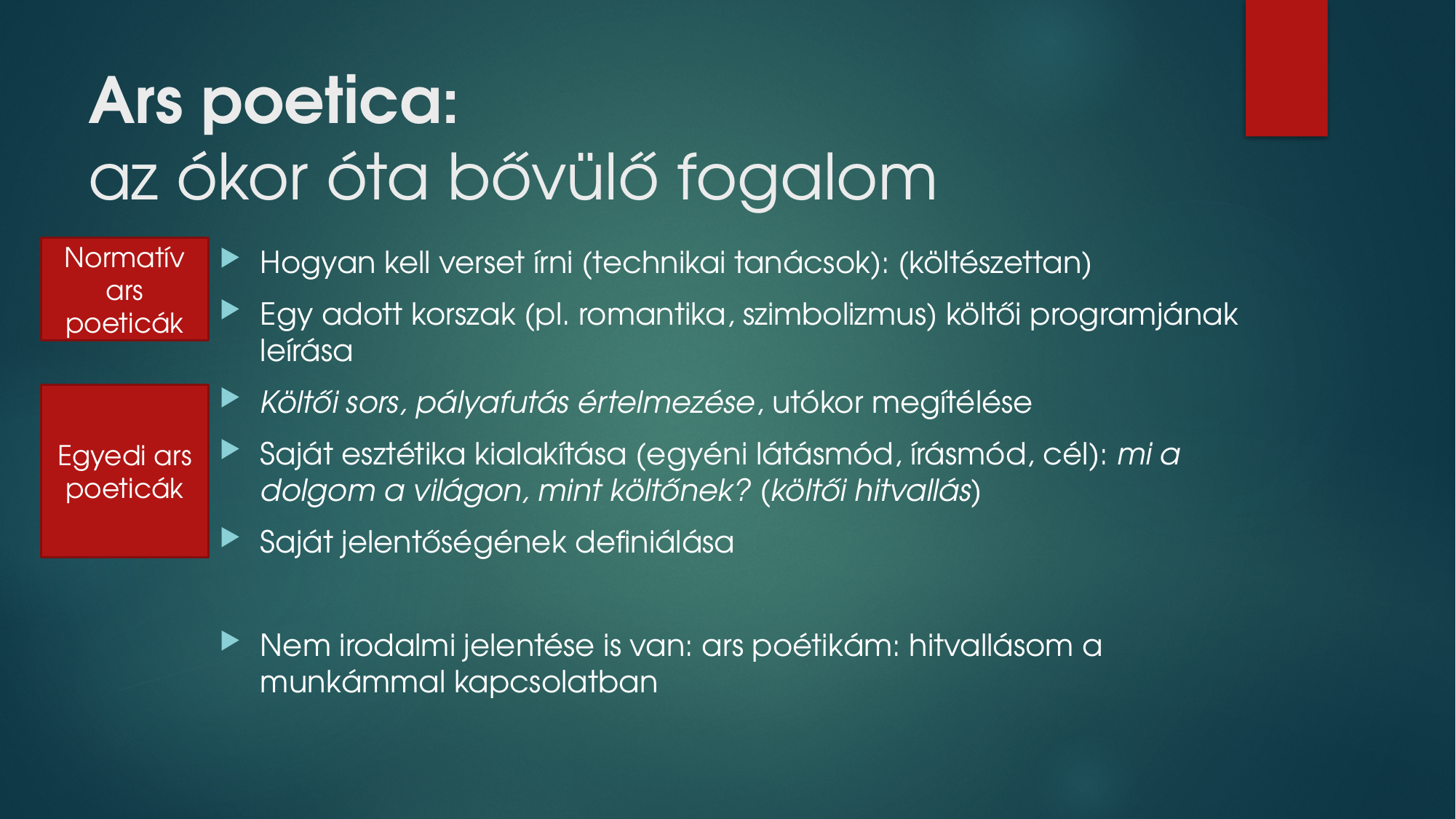

# Ars poetica: az ókor óta bővülő fogalom
Normatív ars poeticák
Hogyan kell verset írni (technikai tanácsok): (költészettan)
Egy adott korszak (pl. romantika, szimbolizmus) költői programjának leírása
Költői sors, pályafutás értelmezése, utókor megítélése
Saját esztétika kialakítása (egyéni látásmód, írásmód, cél): mi a dolgom a világon, mint költőnek? (költői hitvallás)
Saját jelentőségének definiálása

Nem irodalmi jelentése is van: ars poétikám: hitvallásom a munkámmal kapcsolatban
Egyedi ars poeticák